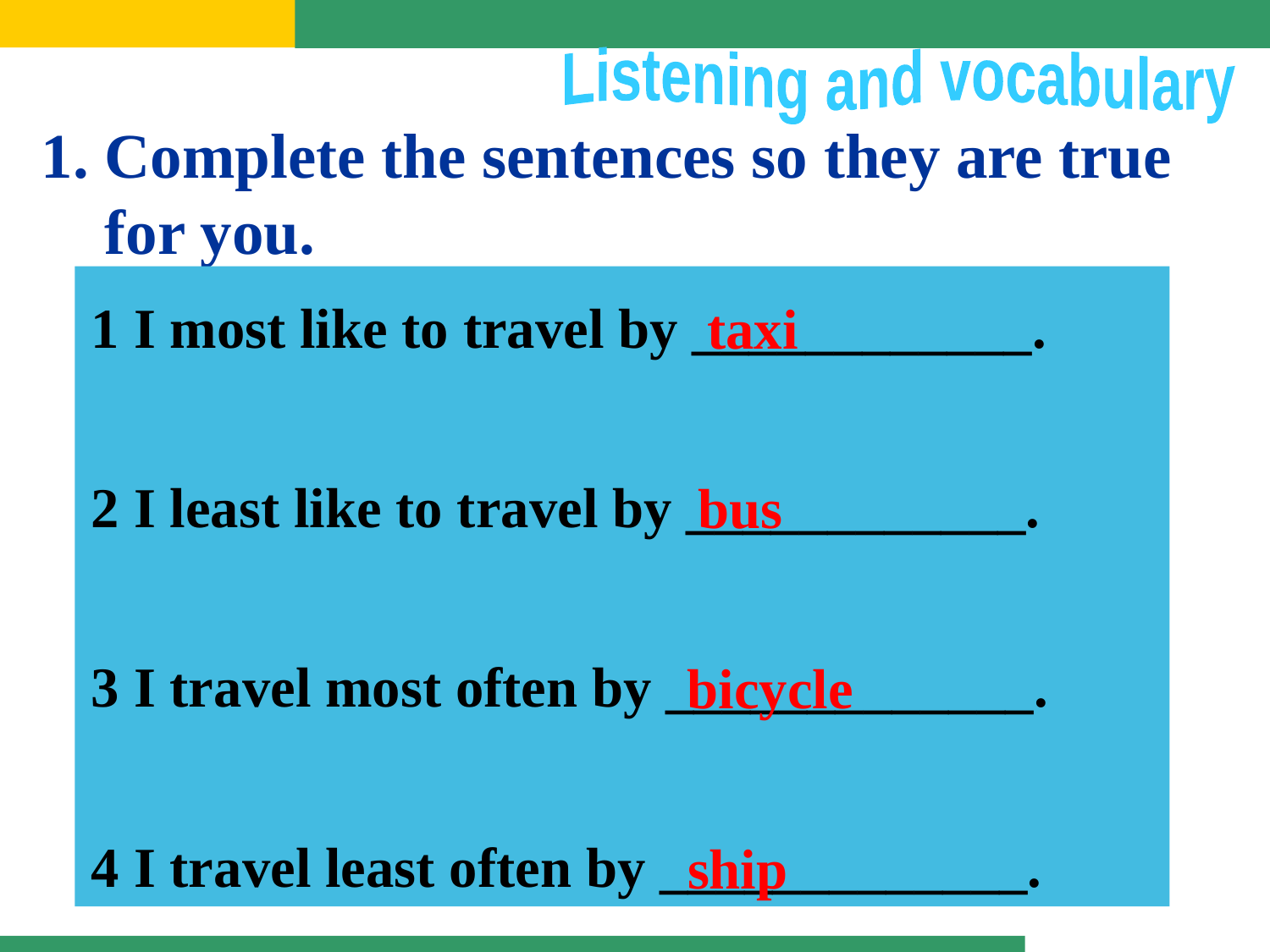

Listening and vocabulary

1. Complete the sentences so they are true
    for you.
1 I most like to travel by ____________.

2 I least like to travel by ____________.

3 I travel most often by _____________.

4 I travel least often by _____________.
taxi
bus
bicycle
ship